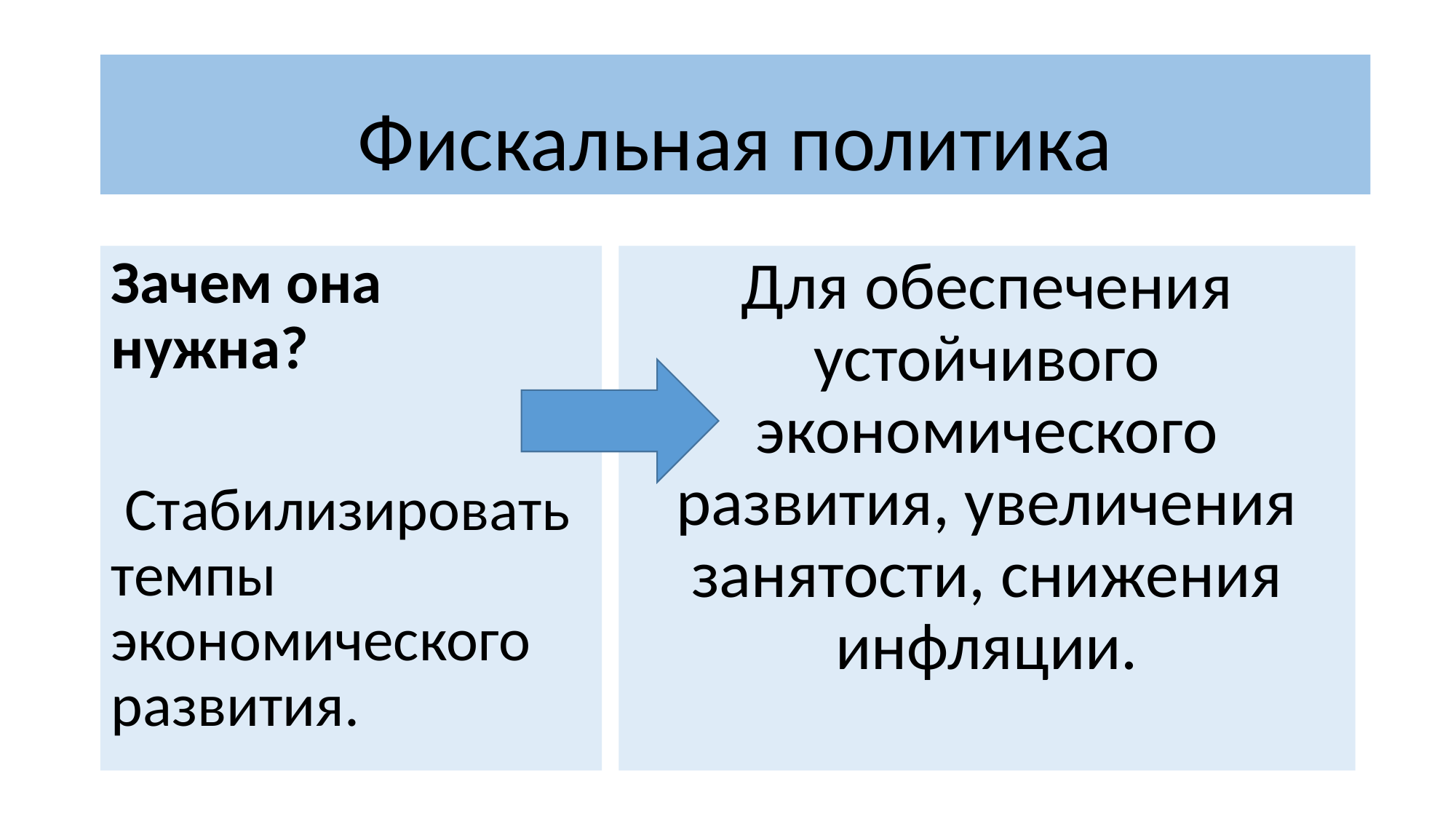

# Фискальная политика
Зачем она нужна?

 Стабилизировать темпы  экономического развития.
Для обеспечения устойчивого экономического развития, увеличения занятости, снижения инфляции.